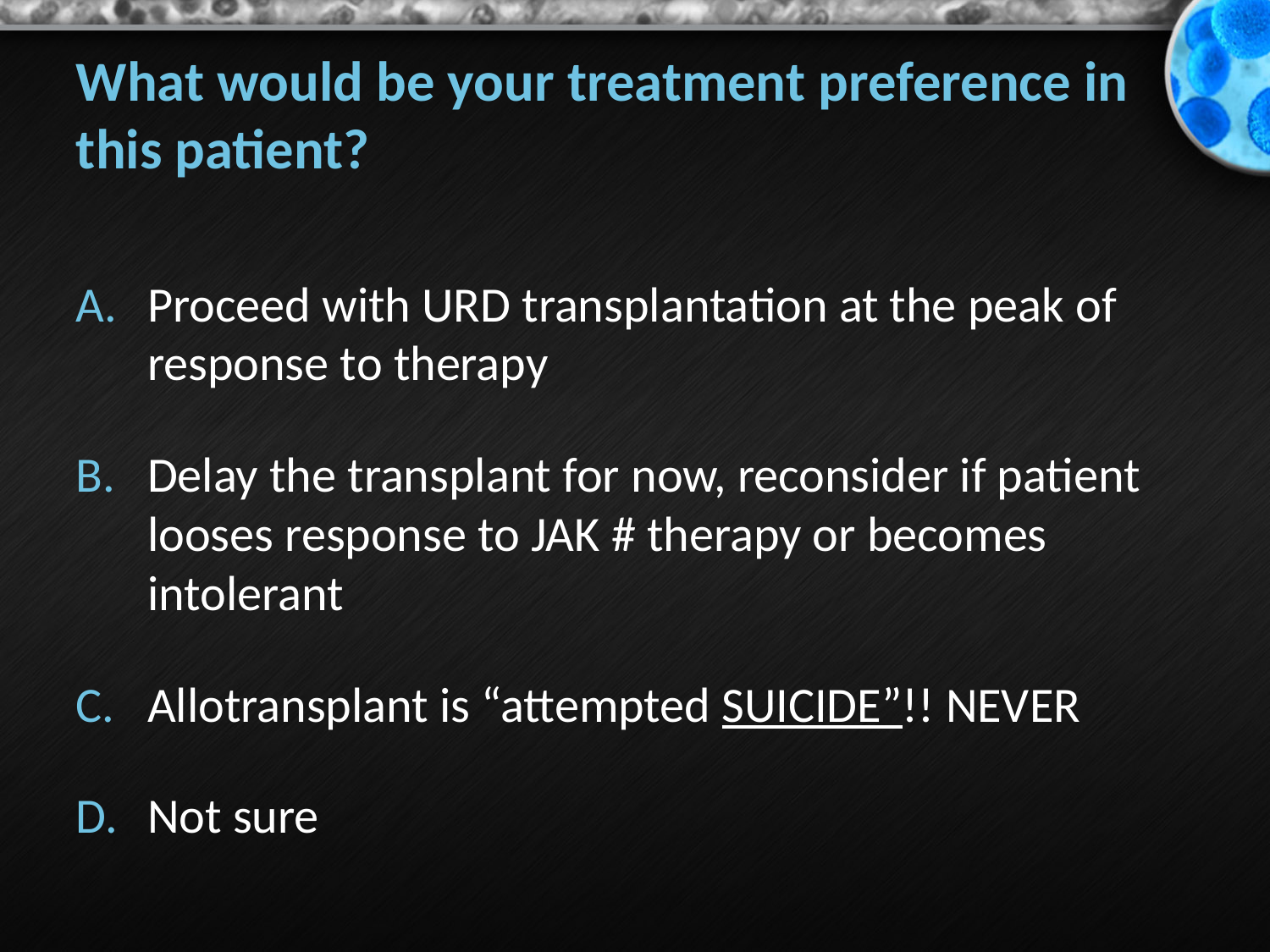

What would be your treatment preference in this patient?

Proceed with URD transplantation at the peak of response to therapy
Delay the transplant for now, reconsider if patient looses response to JAK # therapy or becomes intolerant
Allotransplant is “attempted SUICIDE”!! NEVER
Not sure